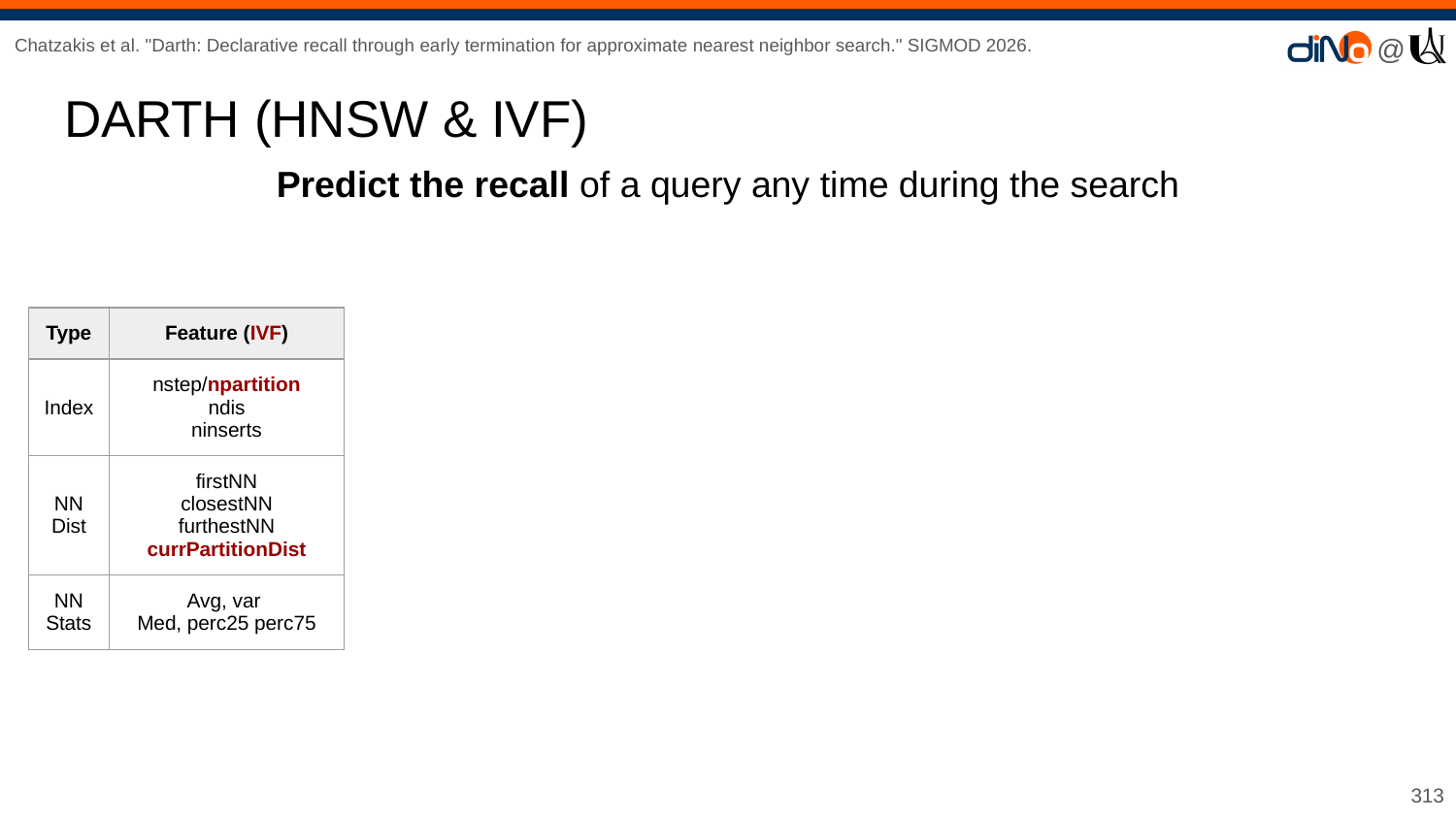

Chatzakis et al. "Darth: Declarative recall through early termination for approximate nearest neighbor search." SIGMOD 2026.
# DARTH (HNSW & IVF)
Predict the recall of a query any time during the search
| Type | Feature (IVF) |
| --- | --- |
| Index | nstep/npartition ndis ninserts |
| NN Dist | firstNN closestNN furthestNN currPartitionDist |
| NN Stats | Avg, var Med, perc25 perc75 |
313